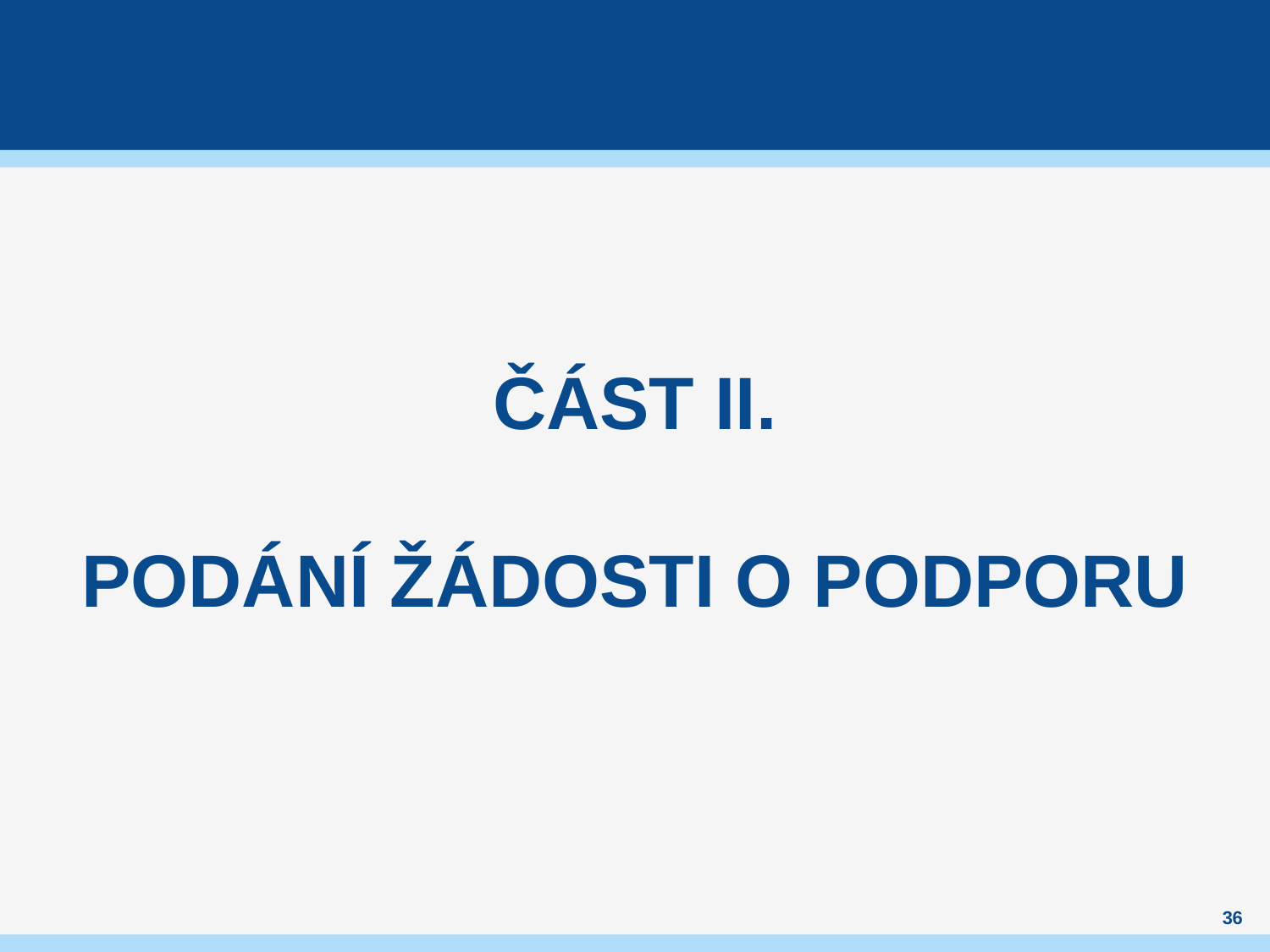

#
ČÁST II.
podání žádosti o podporu

36